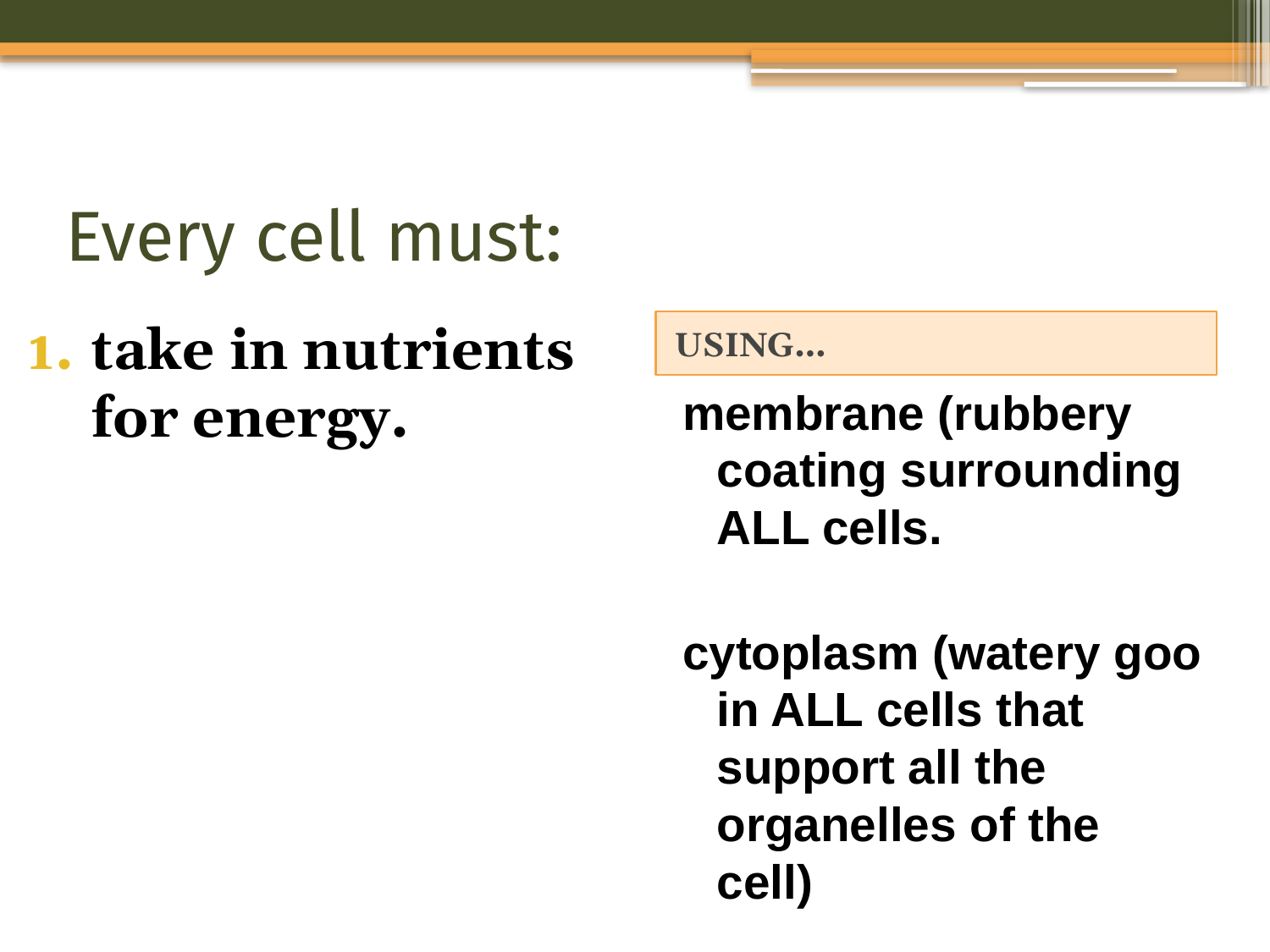

# Every cell must:
take in nutrients for energy.

USING…
membrane (rubbery coating surrounding ALL cells.

cytoplasm (watery goo in ALL cells that support all the organelles of the cell)